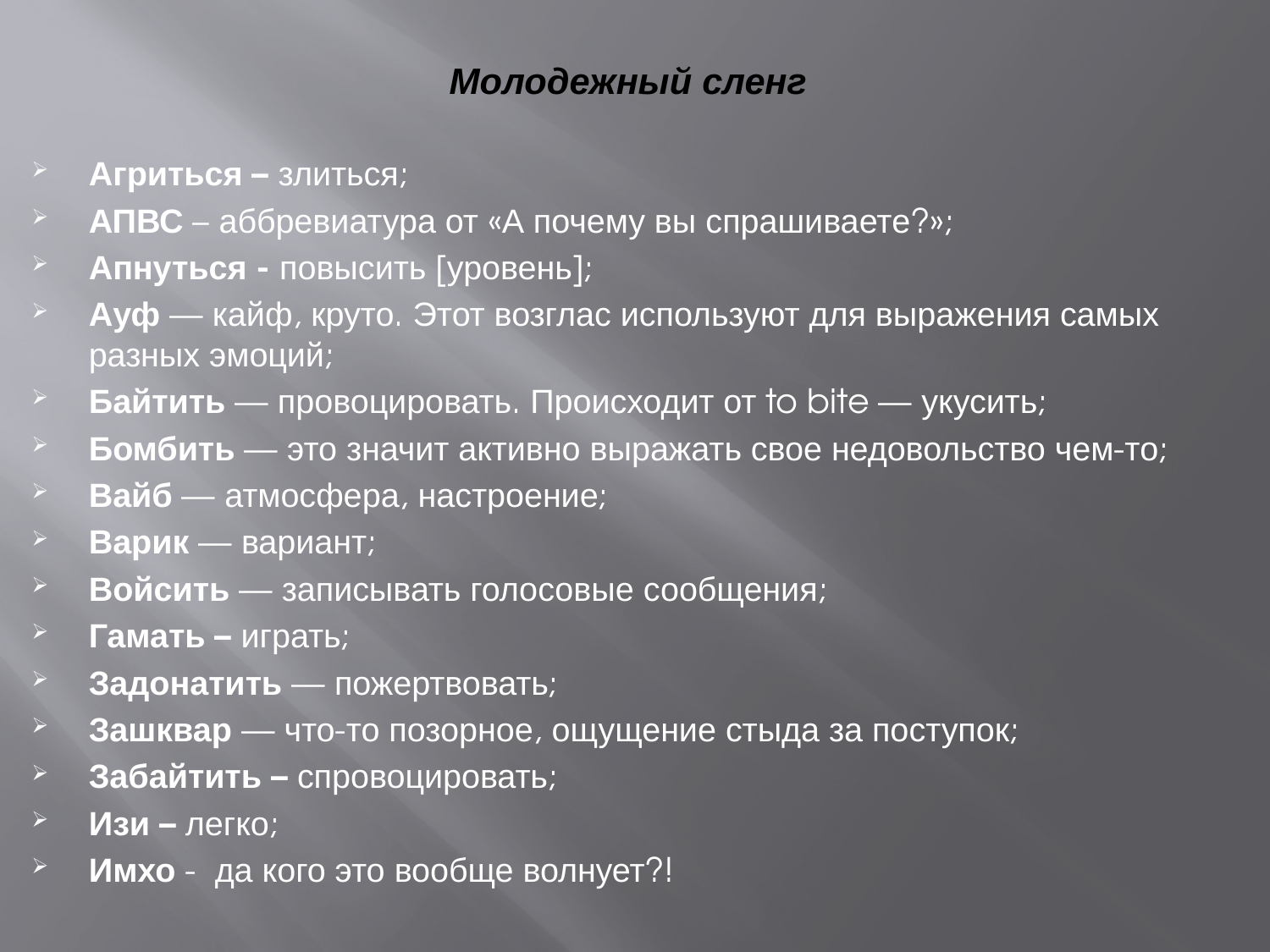

# Молодежный сленг
Агриться – злиться;
АПВС – аббревиатура от «А почему вы спрашиваете?»;
Апнуться - повысить [уровень];
Ауф — кайф, круто. Этот возглас используют для выражения самых разных эмоций;
Байтить — провоцировать. Происходит от to bite — укусить;
Бомбить — это значит активно выражать свое недовольство чем-то;
Вайб — атмосфера, настроение;
Варик — вариант;
Войсить — записывать голосовые сообщения;
Гамать – играть;
Задонатить — пожертвовать;
Зашквар — что-то позорное, ощущение стыда за поступок;
Забайтить – спровоцировать;
Изи – легко;
Имхо -  да кого это вообще волнует?!